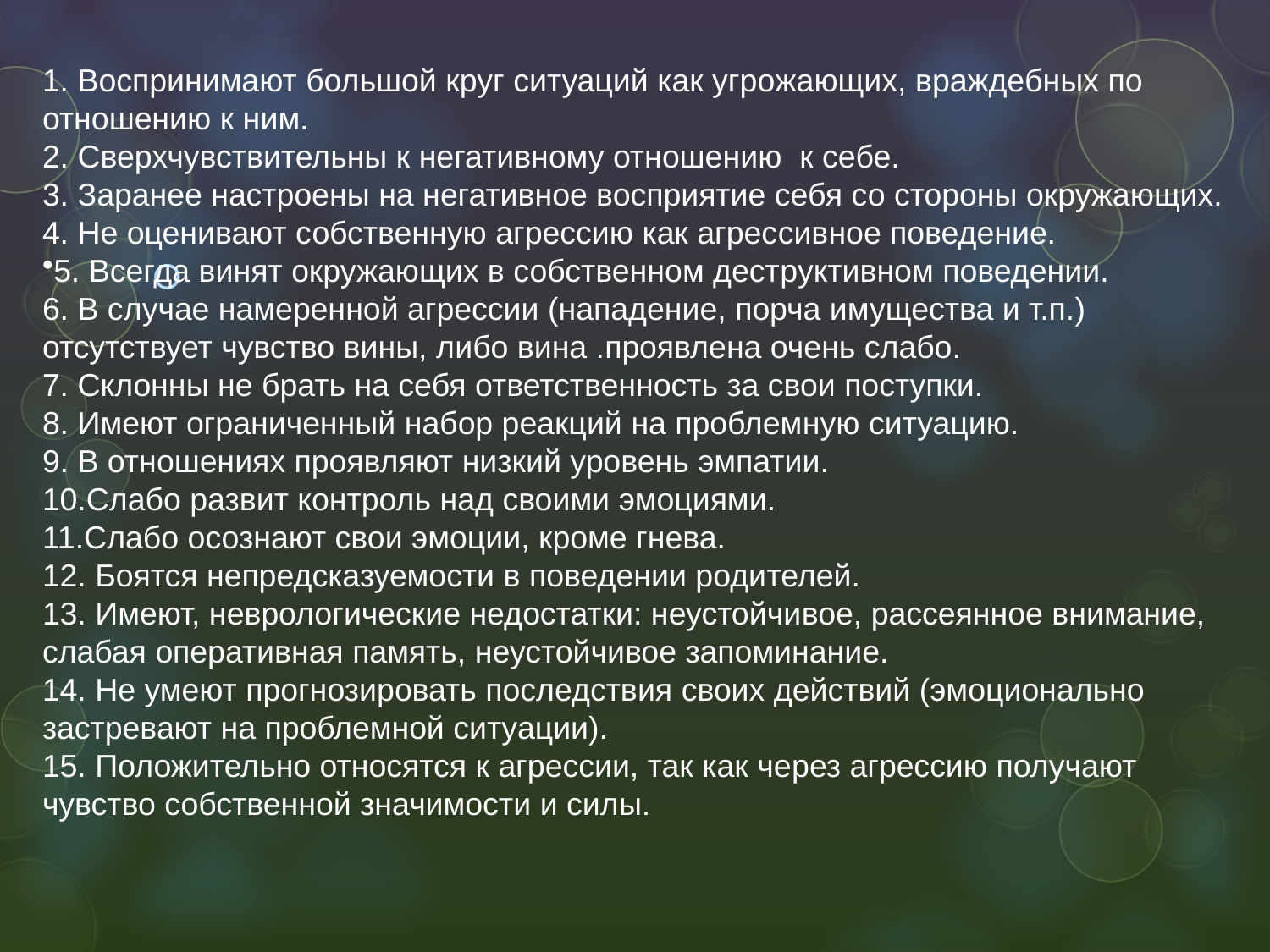

1. Воспринимают большой круг ситуаций как угро­жающих, враждебных по отношению к ним.
2. Сверхчувствительны к негативному отношению  к себе.
3. Заранее настроены на негативное восприятие себя со стороны окружающих.
4. Не оценивают собственную агрессию как агрес­сивное поведение.
5. Всегда винят окружающих в собственном дест­руктивном поведении.
6. В случае намеренной агрессии (нападение, порча имущества и т.п.) отсутствует чувство вины, либо вина .проявлена очень слабо.
7. Склонны не брать на себя ответственность за свои поступки.
8. Имеют ограниченный набор реакций на проблем­ную ситуацию.
9. В отношениях проявляют низкий уровень эмпатии.
10.Слабо развит контроль над своими эмоциями.
11.Слабо осознают свои эмоции, кроме гнева.
12. Боятся непредсказуемости в поведении роди­телей.
13. Имеют, неврологические недостатки: неустойчи­вое, рассеянное внимание, слабая оперативная память, неустойчивое запоминание.
14. Не умеют прогнозировать последствия своих действий (эмоционально застревают на проблемной ситyaции).
15. Положительно относятся к агрессии, так как че­рез агрессию получают чувство собственной значимос­ти и силы.
#